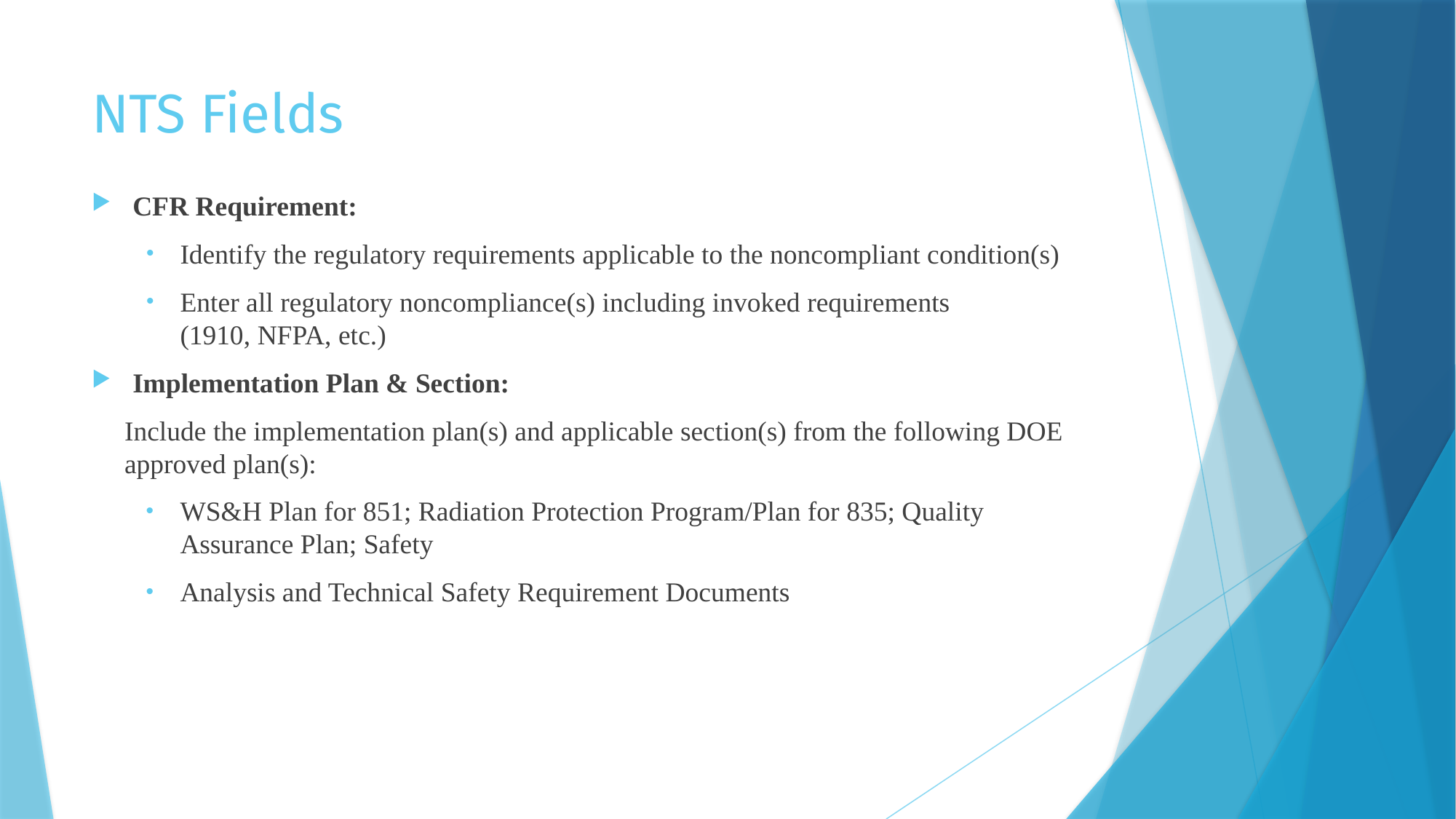

# NTS Fields
CFR Requirement:
Identify the regulatory requirements applicable to the noncompliant condition(s)
Enter all regulatory noncompliance(s) including invoked requirements 	(1910, NFPA, etc.)
Implementation Plan & Section:
Include the implementation plan(s) and applicable section(s) from the following DOE approved plan(s):
WS&H Plan for 851; Radiation Protection Program/Plan for 835; Quality Assurance Plan; Safety
Analysis and Technical Safety Requirement Documents